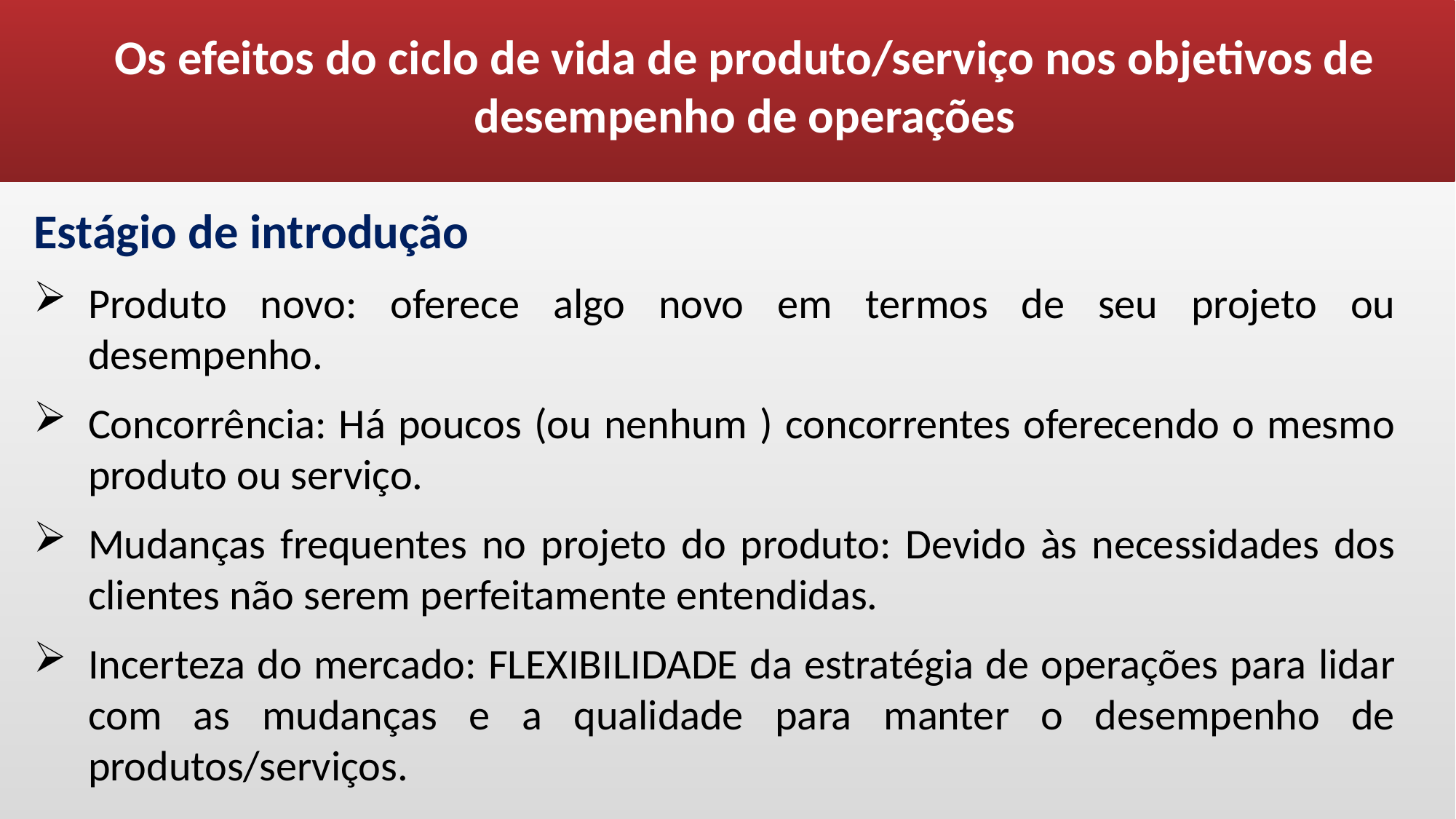

Os efeitos do ciclo de vida de produto/serviço nos objetivos de desempenho de operações
Estágio de introdução
Produto novo: oferece algo novo em termos de seu projeto ou desempenho.
Concorrência: Há poucos (ou nenhum ) concorrentes oferecendo o mesmo produto ou serviço.
Mudanças frequentes no projeto do produto: Devido às necessidades dos clientes não serem perfeitamente entendidas.
Incerteza do mercado: FLEXIBILIDADE da estratégia de operações para lidar com as mudanças e a qualidade para manter o desempenho de produtos/serviços.